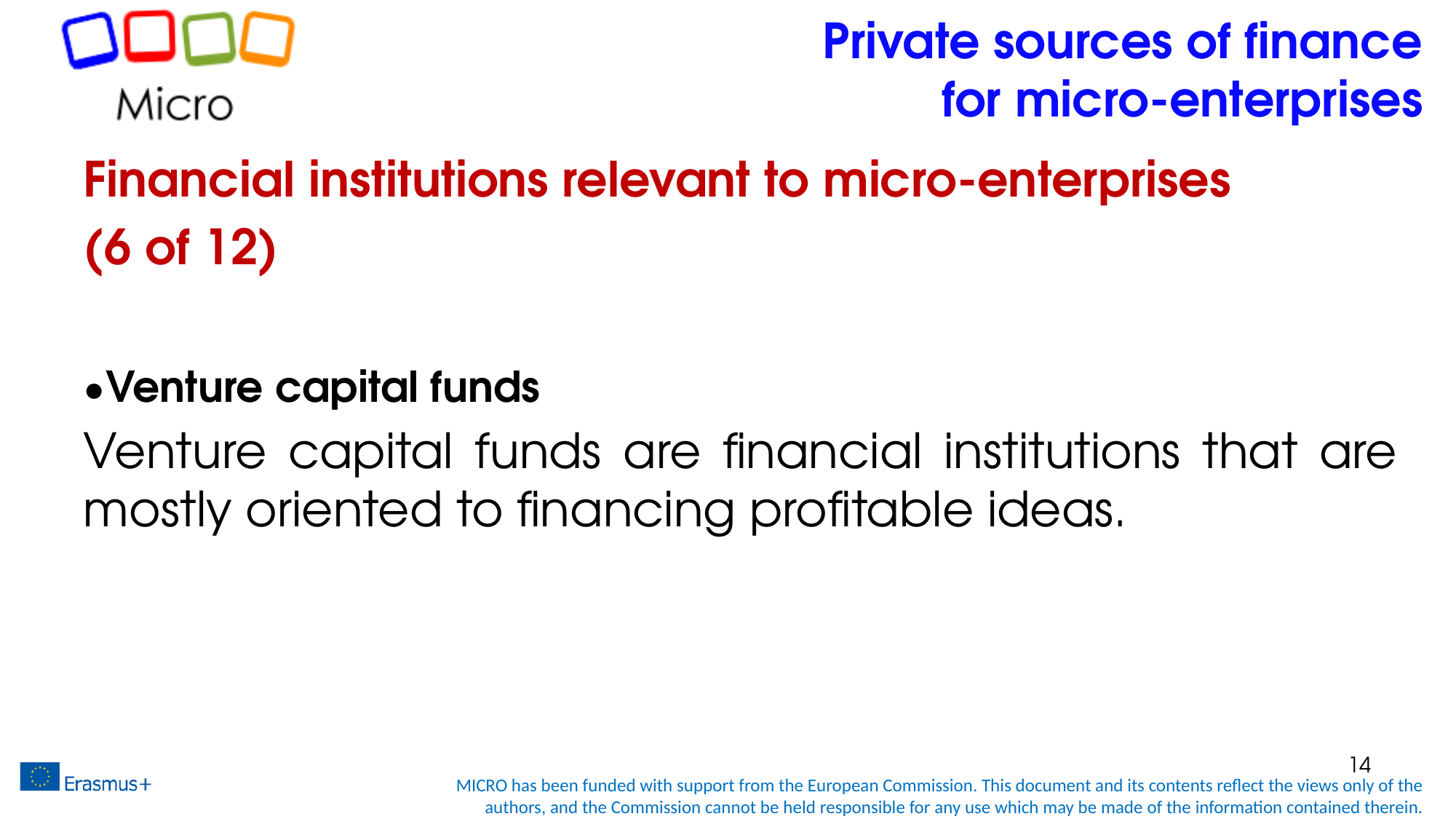

# Private sources of finance for micro-enterprises
Financial institutions relevant to micro-enterprises
(6 of 12)

•Venture capital funds
Venture capital funds are financial institutions that are mostly oriented to financing profitable ideas.

14